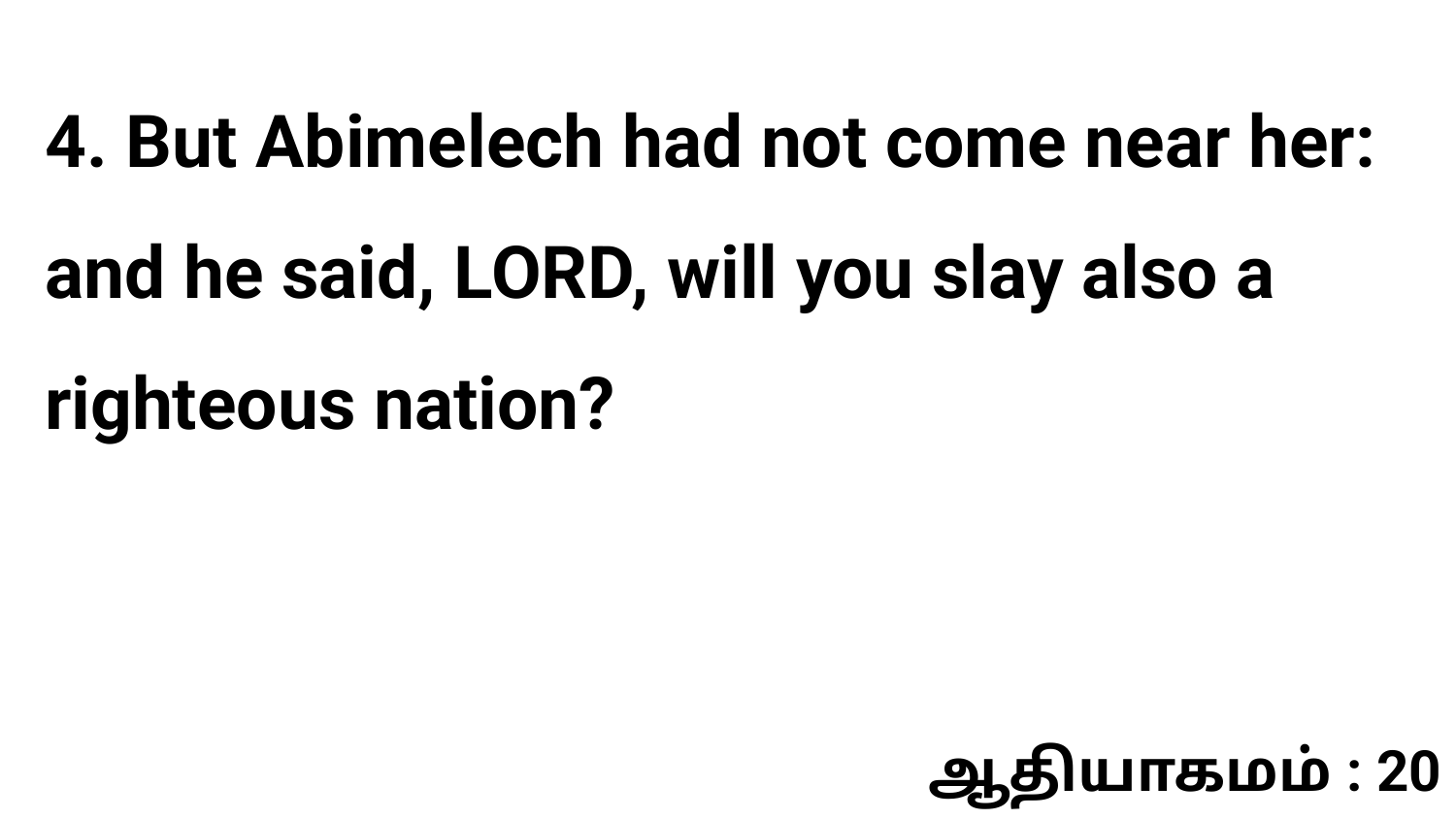

4. But Abimelech had not come near her: and he said, LORD, will you slay also a righteous nation?
ஆதியாகமம் : 20